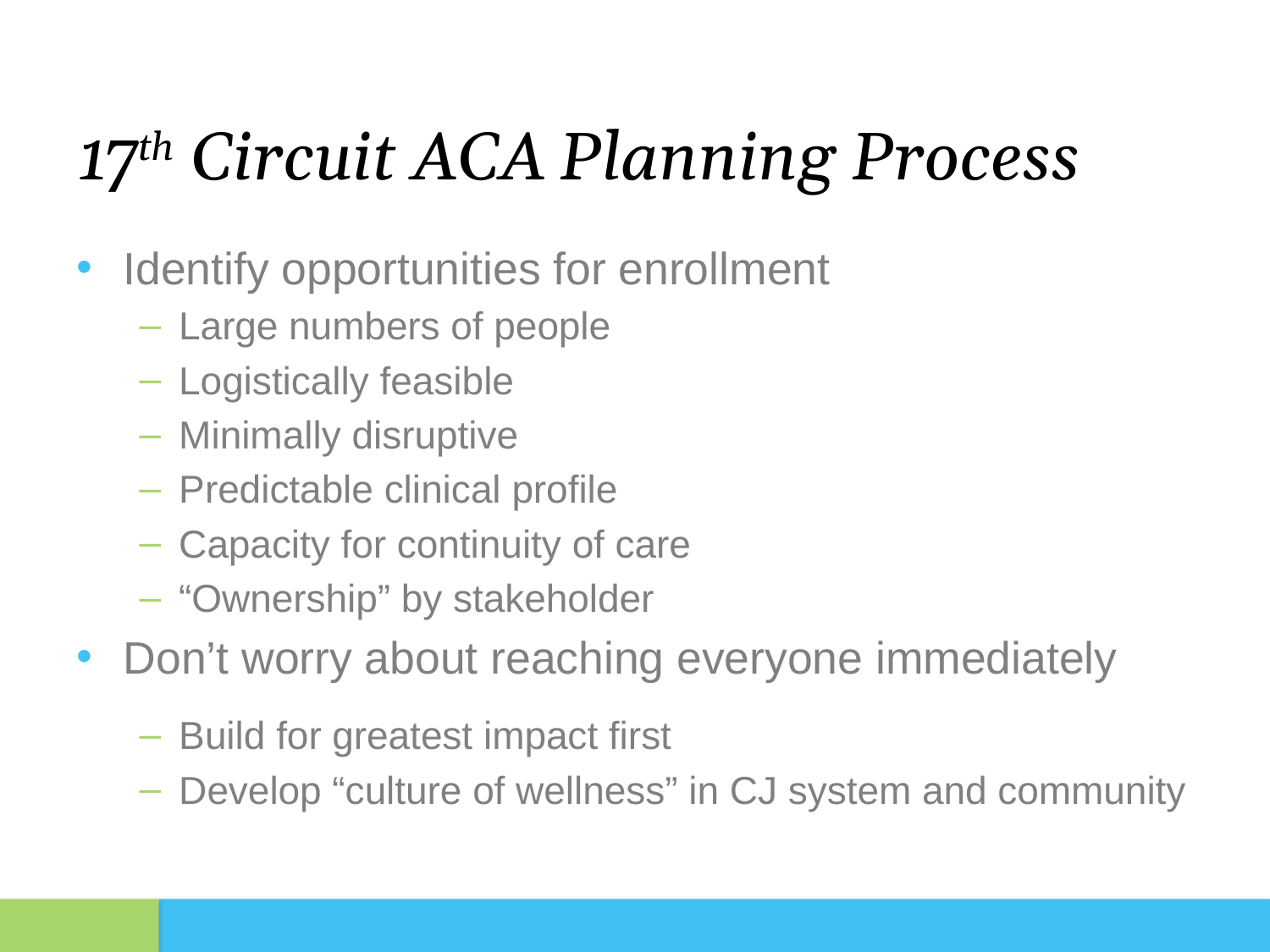

# 17th Circuit ACA Planning Process
Identify opportunities for enrollment
Large numbers of people
Logistically feasible
Minimally disruptive
Predictable clinical profile
Capacity for continuity of care
“Ownership” by stakeholder
Don’t worry about reaching everyone immediately
Build for greatest impact first
Develop “culture of wellness” in CJ system and community